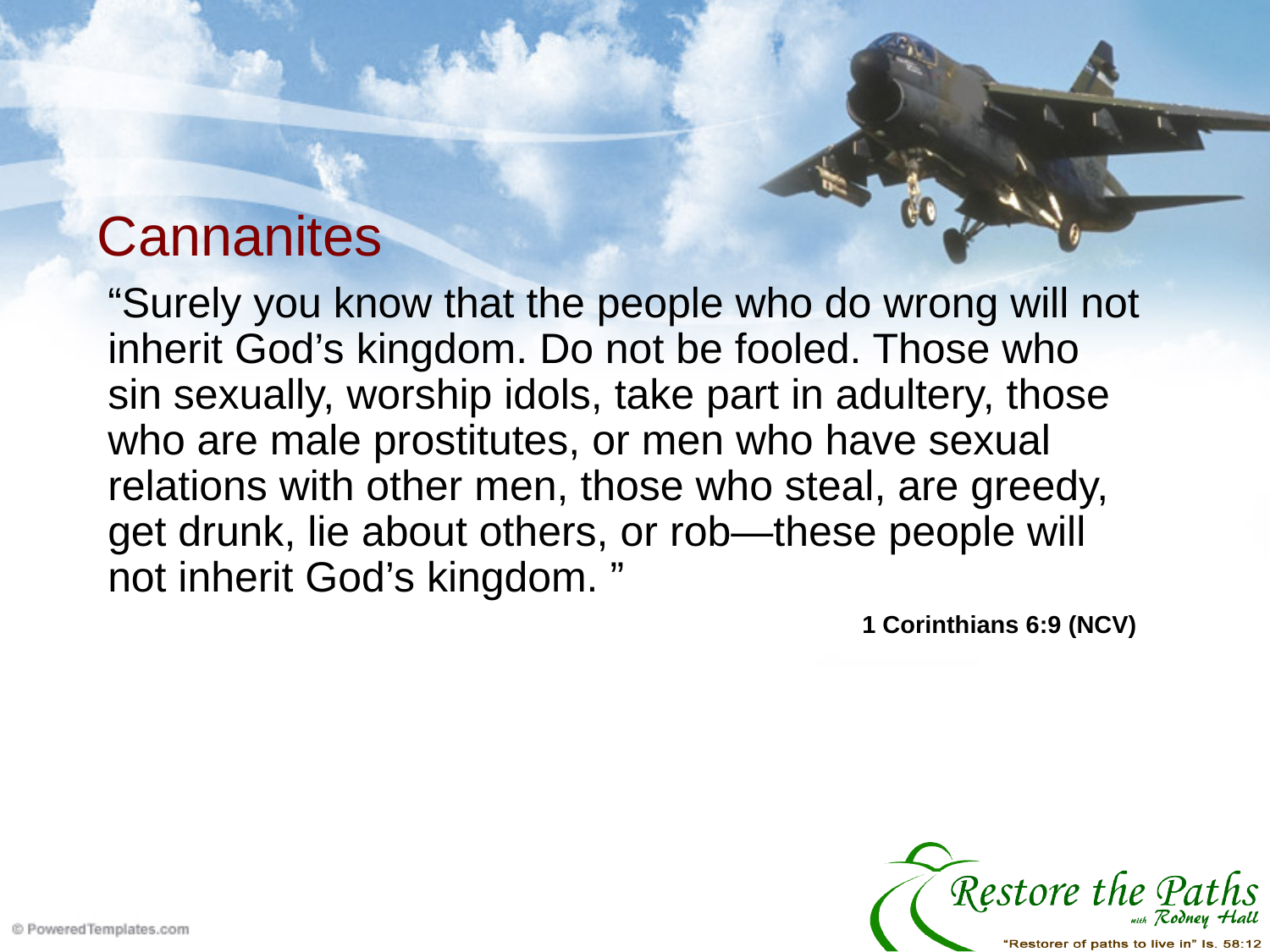

# Cannanites
“Surely you know that the people who do wrong will not inherit God’s kingdom. Do not be fooled. Those who sin sexually, worship idols, take part in adultery, those who are male prostitutes, or men who have sexual relations with other men, those who steal, are greedy, get drunk, lie about others, or rob—these people will not inherit God’s kingdom. ”
1 Corinthians 6:9 (NCV)